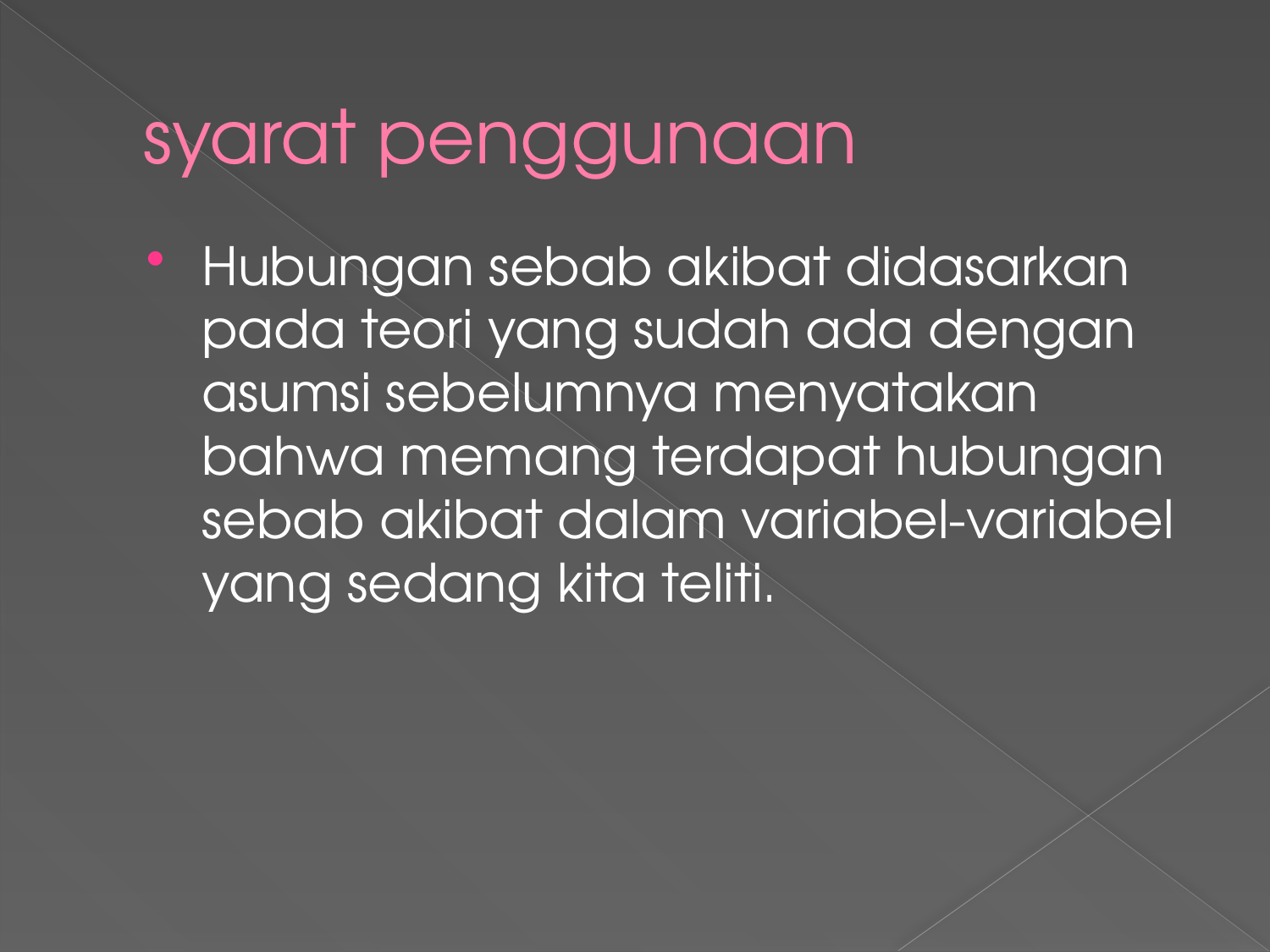

# syarat penggunaan
Hubungan sebab akibat didasarkan pada teori yang sudah ada dengan asumsi sebelumnya menyatakan bahwa memang terdapat hubungan sebab akibat dalam variabel-variabel yang sedang kita teliti.